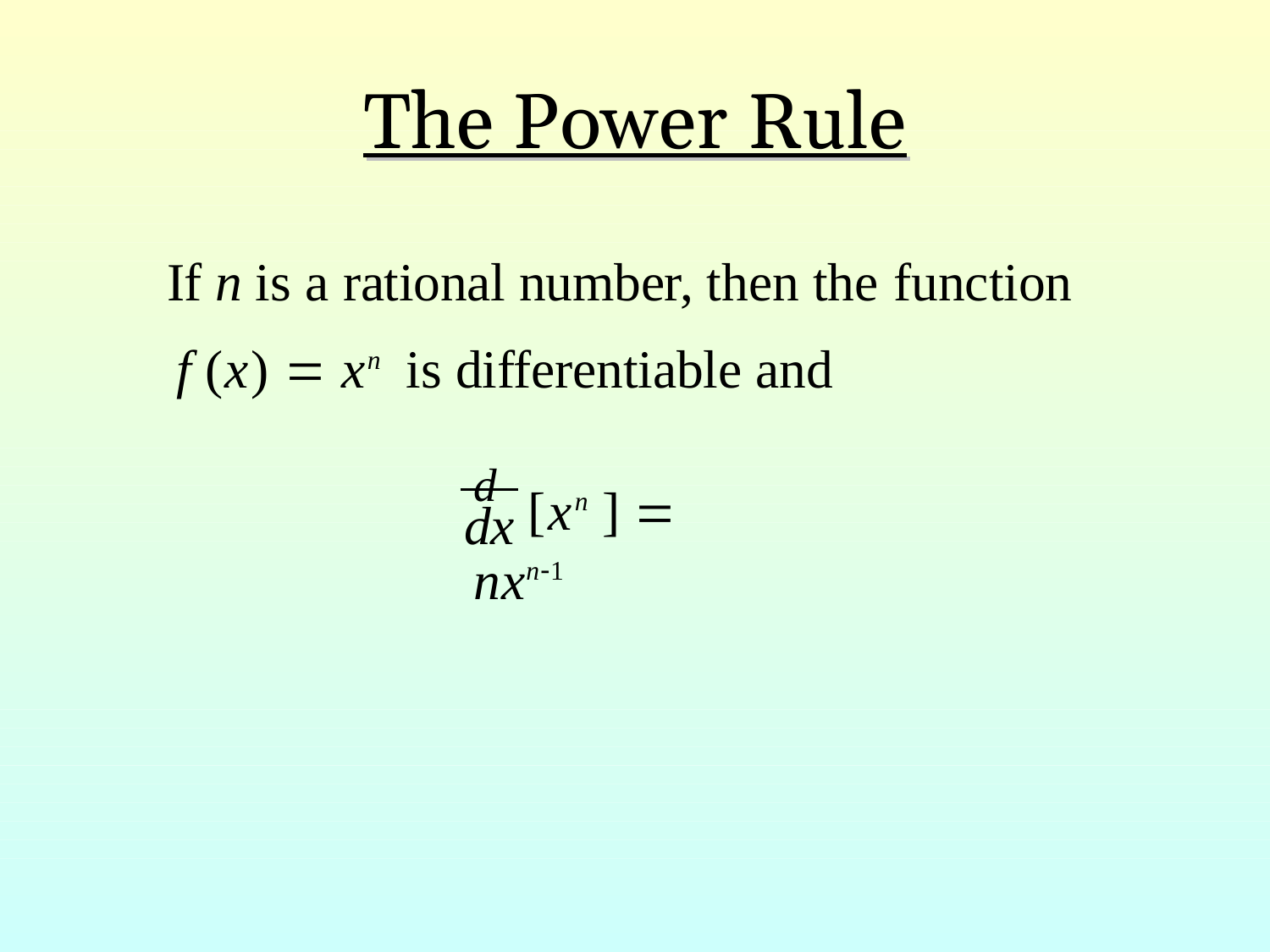

# The Power Rule

If n is a rational number, then the function
f (x) = xn	is differentiable and
d	[xn ] = nxn−1

dx